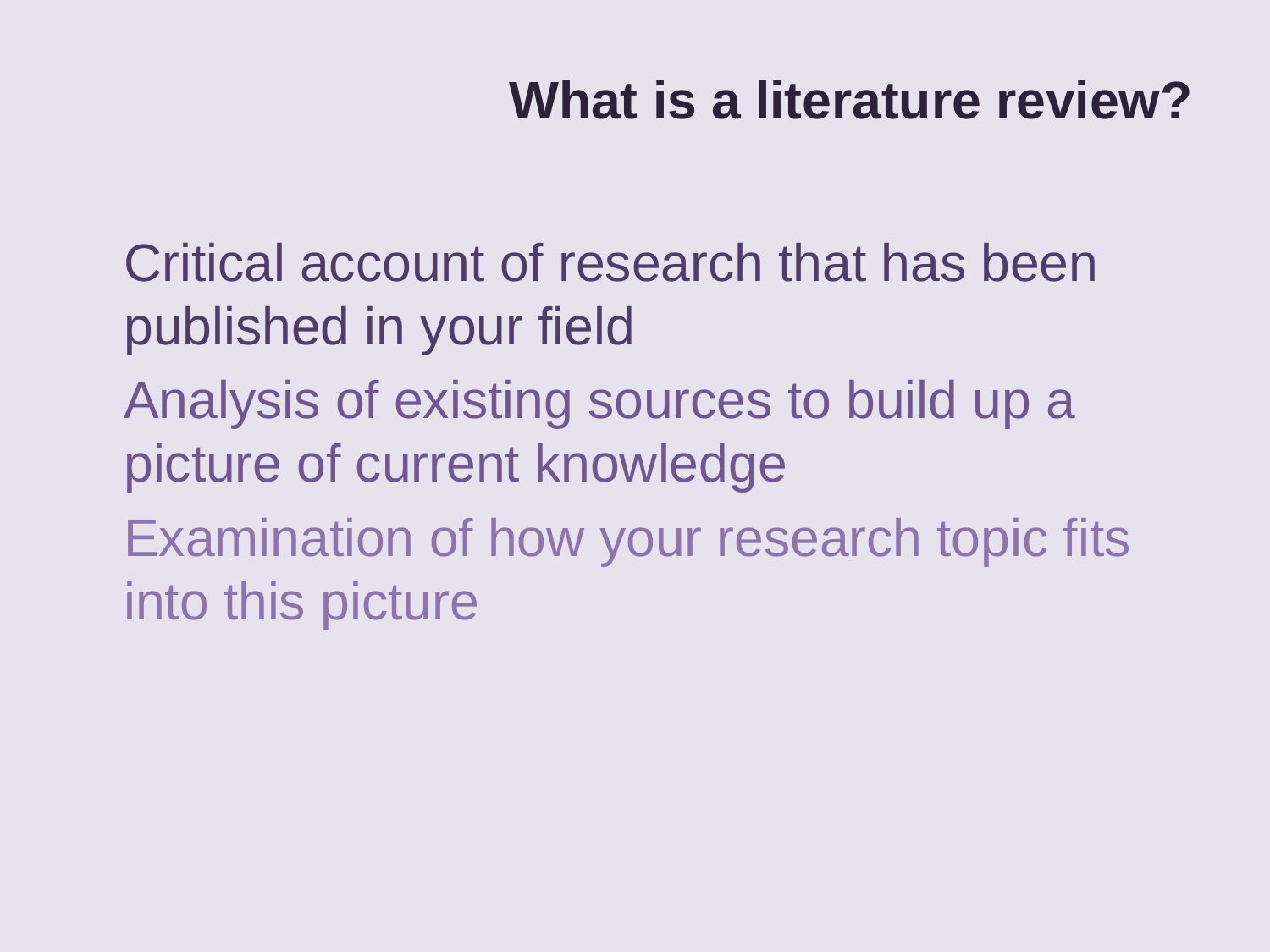

What is a literature review?
Critical account of research that has been published in your field
Analysis of existing sources to build up a picture of current knowledge
Examination of how your research topic fits into this picture